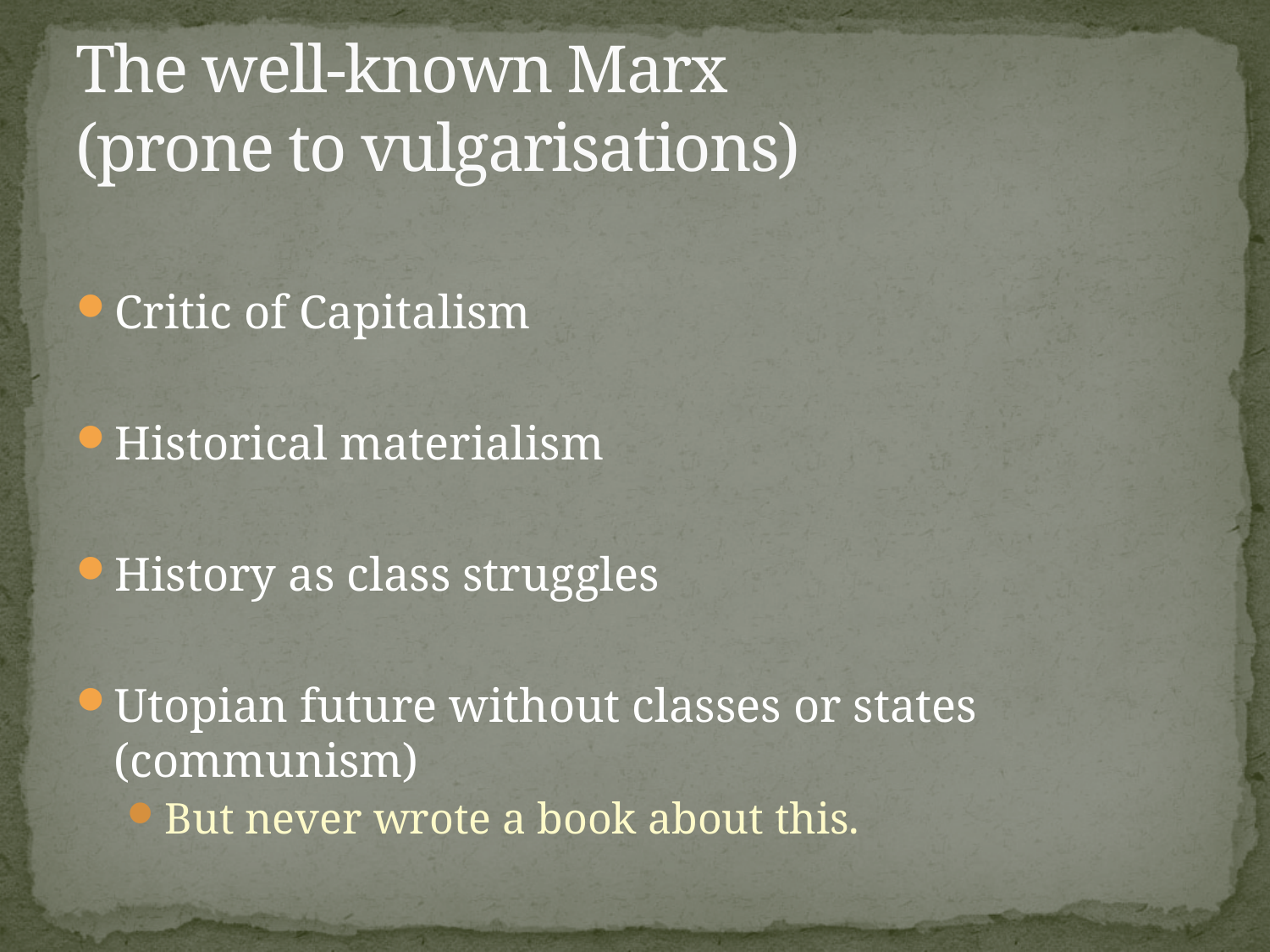

# The well-known Marx (prone to vulgarisations)

Critic of Capitalism

Historical materialism

History as class struggles

Utopian future without classes or states (communism)
But never wrote a book about this.